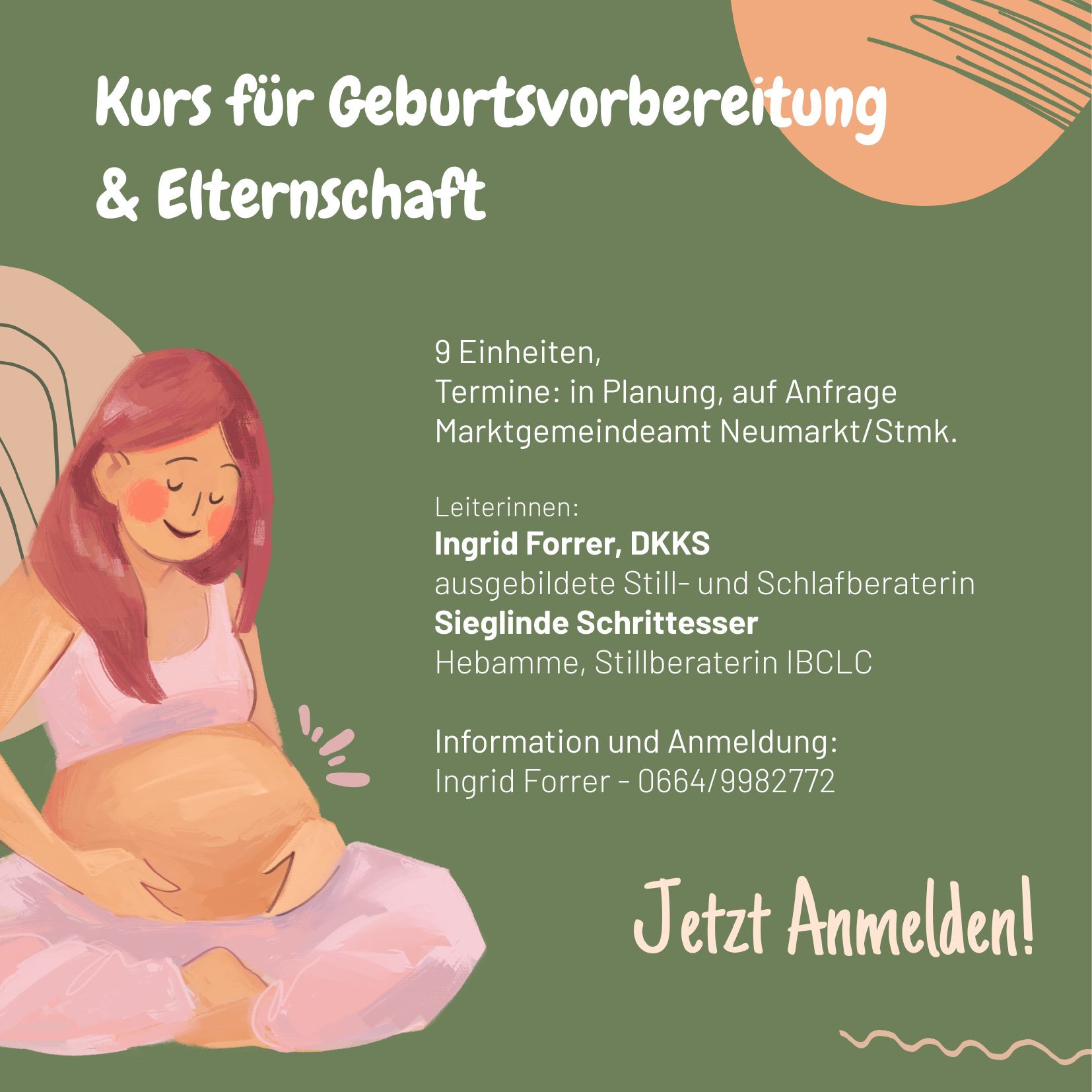

9 Einheiten,
Termine: in Planung, auf Anfrage
Marktgemeindeamt Neumarkt/Stmk.

Leiterinnen:
Ingrid Forrer, DKKS
ausgebildete Still- und Schlafberaterin
Sieglinde Schrittesser
Hebamme, Stillberaterin IBCLC

Information und Anmeldung:
Ingrid Forrer - 0664/9982772